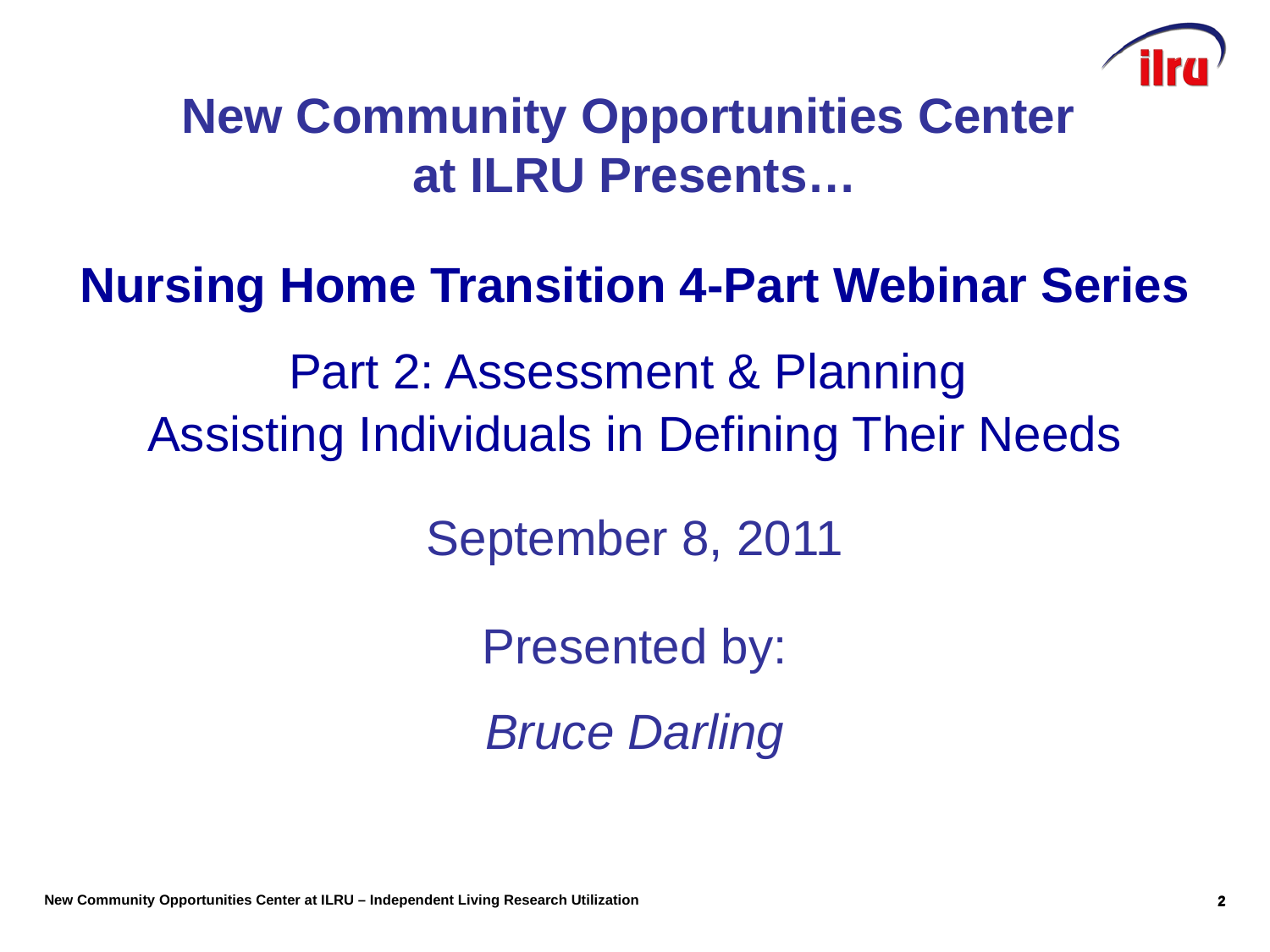

New Community Opportunities Center
at ILRU Presents…
Nursing Home Transition 4-Part Webinar Series

Part 2: Assessment & Planning
Assisting Individuals in Defining Their Needs

September 8, 2011

Presented by:

Bruce Darling

2
2